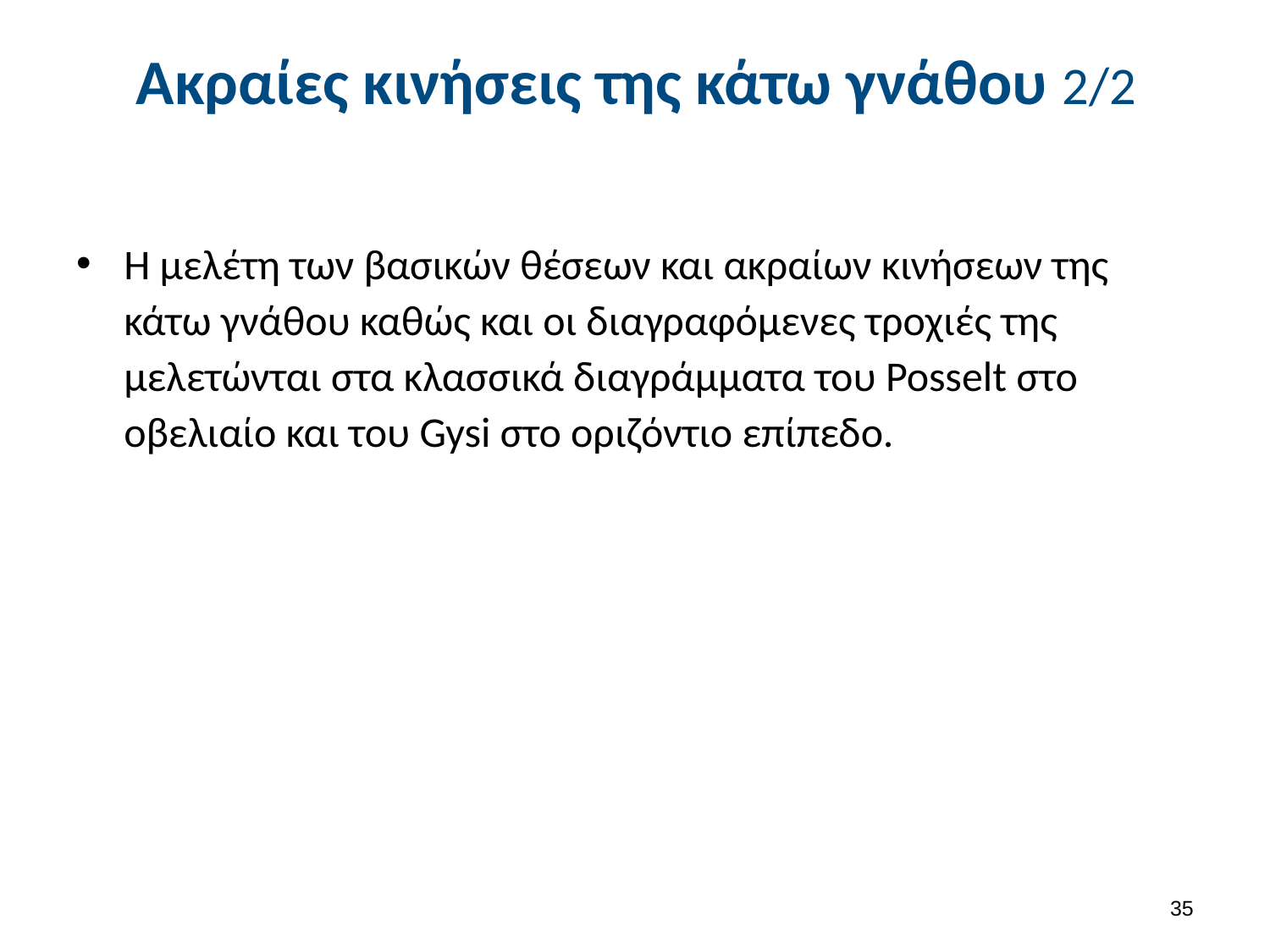

# Ακραίες κινήσεις της κάτω γνάθου 2/2
Η μελέτη των βασικών θέσεων και ακραίων κινήσεων της κάτω γνάθου καθώς και οι διαγραφόμενες τροχιές της μελετώνται στα κλασσικά διαγράμματα του Posselt στο οβελιαίο και του Gysi στο οριζόντιο επίπεδο.
35